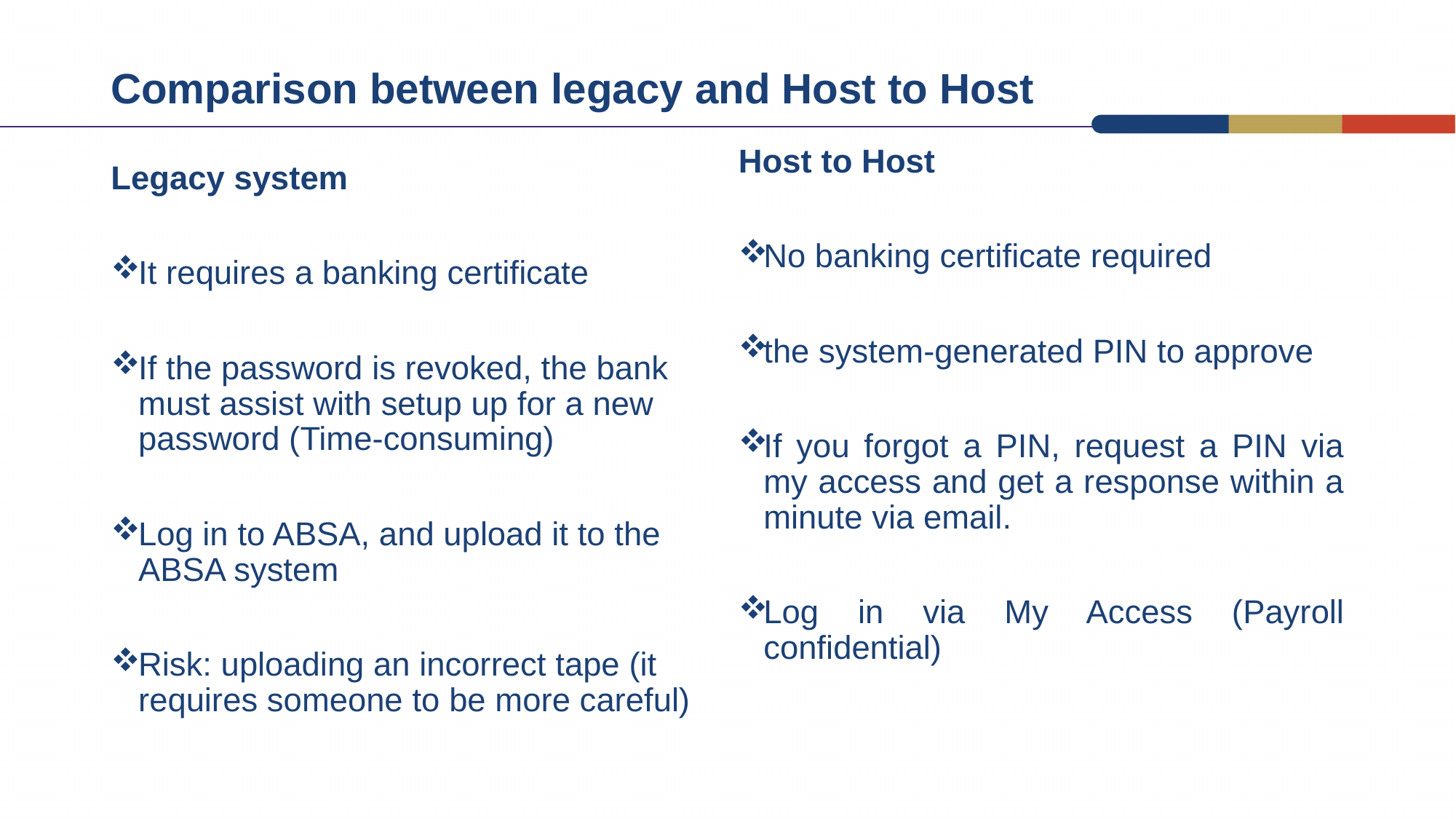

# Comparison between legacy and Host to Host
Host to Host

No banking certificate required

the system-generated PIN to approve

If you forgot a PIN, request a PIN via my access and get a response within a minute via email.

Log in via My Access (Payroll confidential)

Legacy system

It requires a banking certificate

If the password is revoked, the bank must assist with setup up for a new password (Time-consuming)

Log in to ABSA, and upload it to the ABSA system

Risk: uploading an incorrect tape (it requires someone to be more careful)